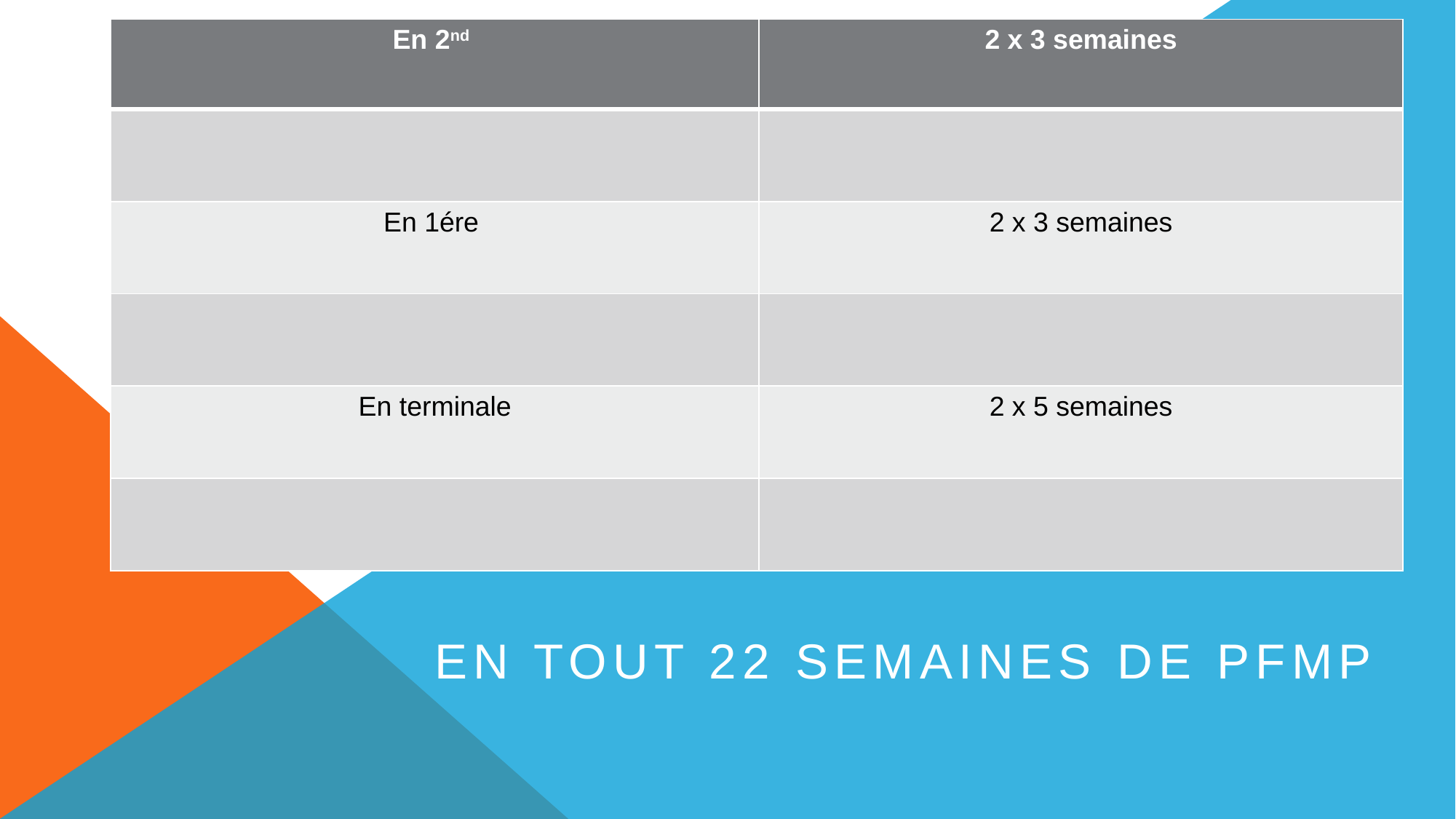

| En 2nd | 2 x 3 semaines |
| --- | --- |
|  |  |
| En 1ére | 2 x 3 semaines |
|  |  |
| En terminale | 2 x 5 semaines |
|  |  |
    EN TOUT 22 SEMAINEs de PFMP